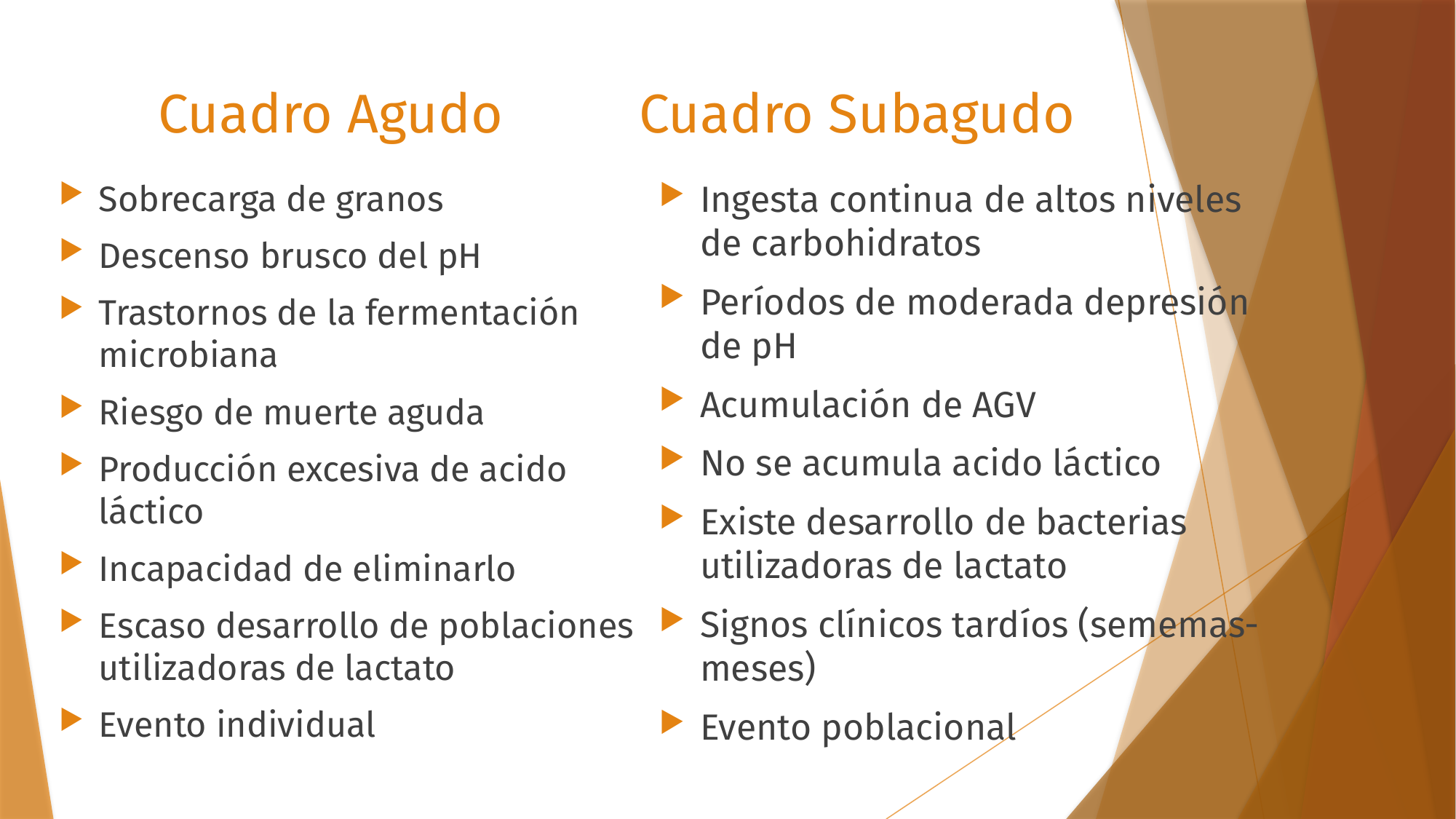

# Cuadro Agudo
Cuadro Subagudo
Sobrecarga de granos
Descenso brusco del pH
Trastornos de la fermentación microbiana
Riesgo de muerte aguda
Producción excesiva de acido láctico
Incapacidad de eliminarlo
Escaso desarrollo de poblaciones utilizadoras de lactato
Evento individual
Ingesta continua de altos niveles de carbohidratos
Períodos de moderada depresión de pH
Acumulación de AGV
No se acumula acido láctico
Existe desarrollo de bacterias utilizadoras de lactato
Signos clínicos tardíos (sememas-meses)
Evento poblacional